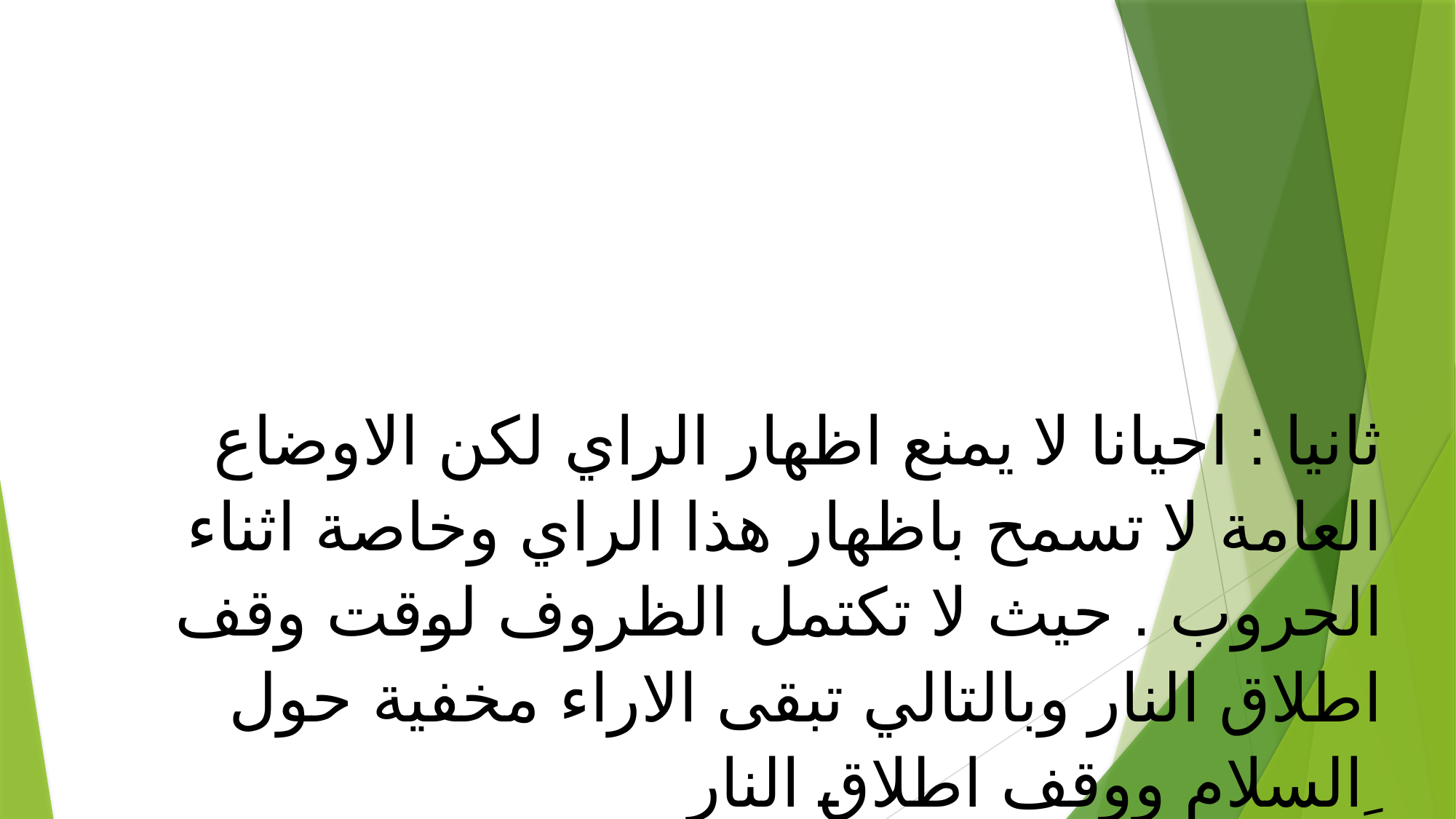

ثانيا : احيانا لا يمنع اظهار الراي لكن الاوضاع العامة لا تسمح باظهار هذا الراي وخاصة اثناء الحروب . حيث لا تكتمل الظروف لوقت وقف اطلاق النار وبالتالي تبقى الاراء مخفية حول السلام ووقف اطلاق النار ِ